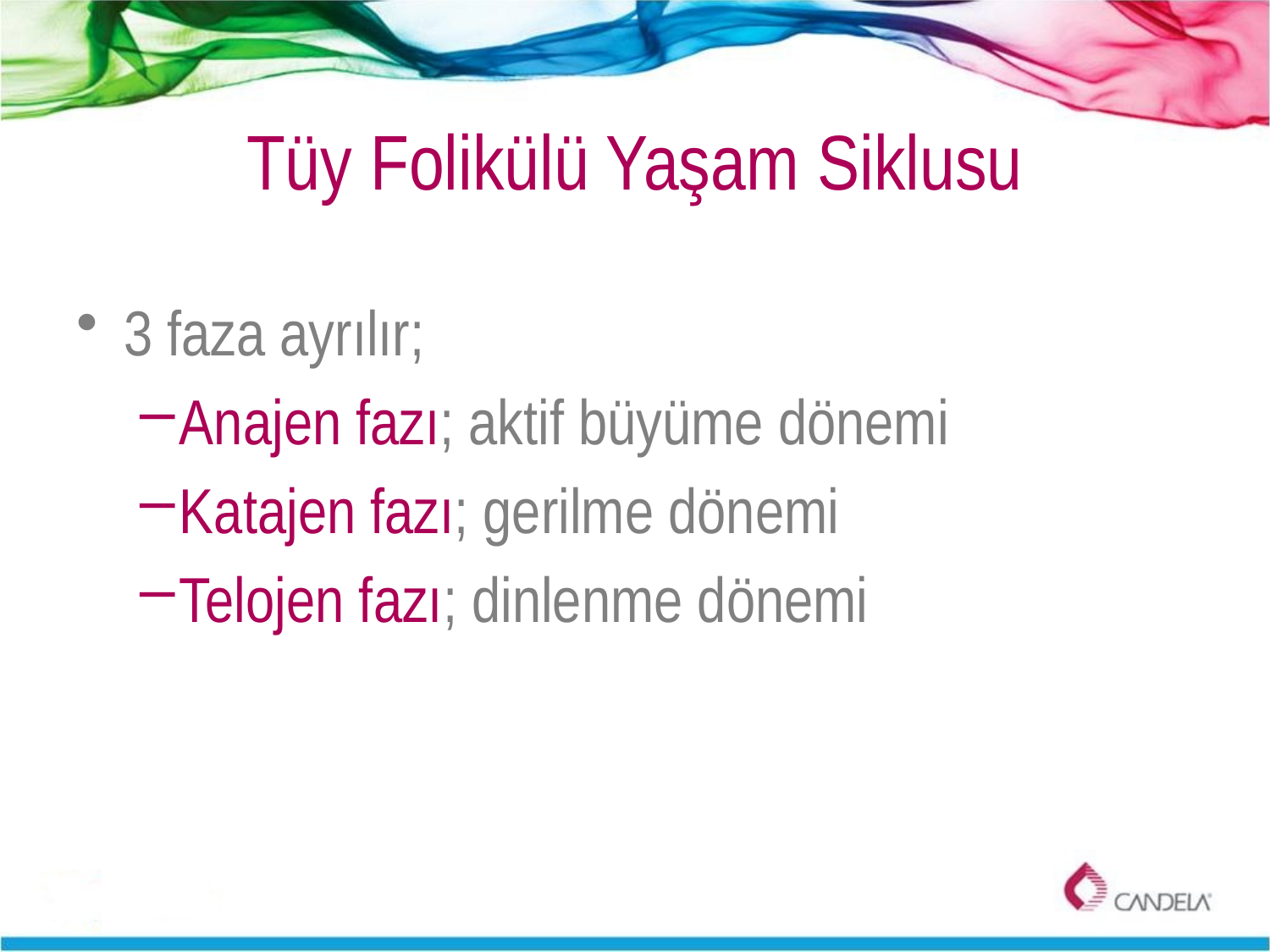

# Tüy Folikülü Yaşam Siklusu
3 faza ayrılır;
Anajen fazı; aktif büyüme dönemi
Katajen fazı; gerilme dönemi
Telojen fazı; dinlenme dönemi